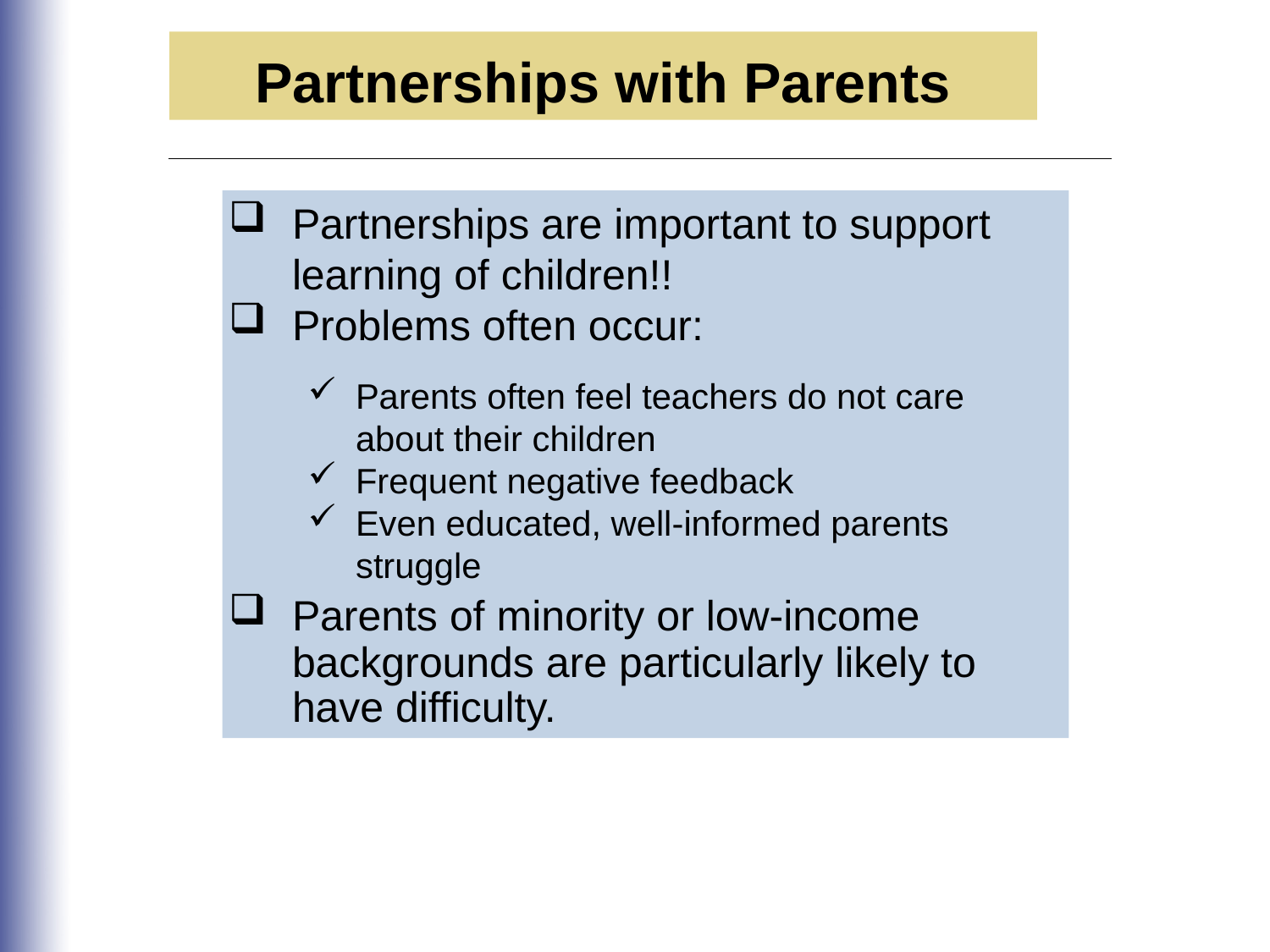

Partnerships with Parents

Partnerships are important to support learning of children!!
Problems often occur:

Parents often feel teachers do not care about their children
Frequent negative feedback
Even educated, well-informed parents struggle
Parents of minority or low-income backgrounds are particularly likely to have difficulty.
5